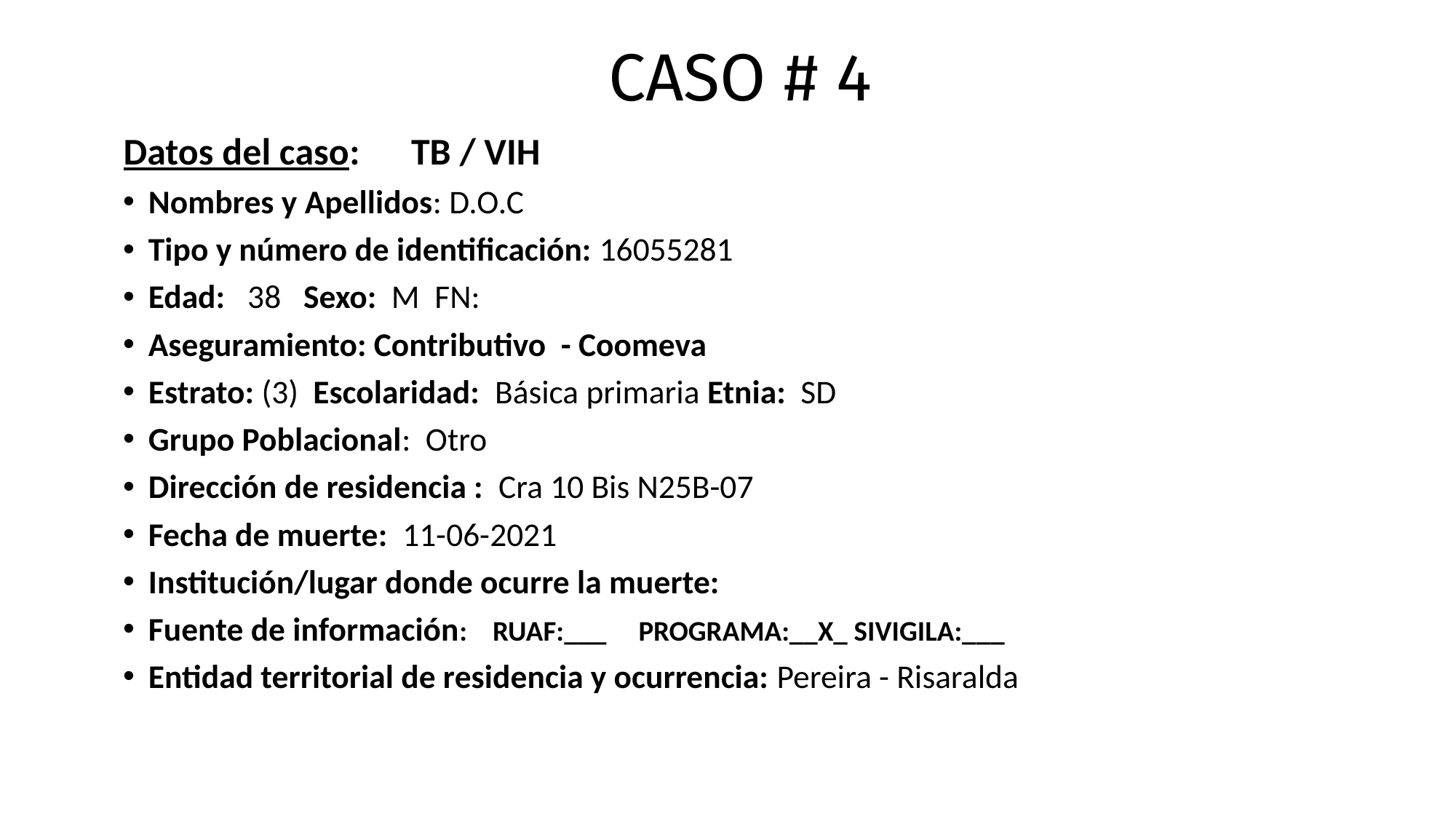

# CASO # 4
Datos del caso:      TB / VIH
Nombres y Apellidos: D.O.C
Tipo y número de identificación: 16055281
Edad:   38   Sexo:  M  FN:
Aseguramiento: Contributivo  - Coomeva
Estrato: (3)  Escolaridad:  Básica primaria Etnia:  SD
Grupo Poblacional:  Otro
Dirección de residencia :  Cra 10 Bis N25B-07
Fecha de muerte:  11-06-2021
Institución/lugar donde ocurre la muerte:
Fuente de información:    RUAF:___     PROGRAMA:__X_ SIVIGILA:___
Entidad territorial de residencia y ocurrencia: Pereira - Risaralda